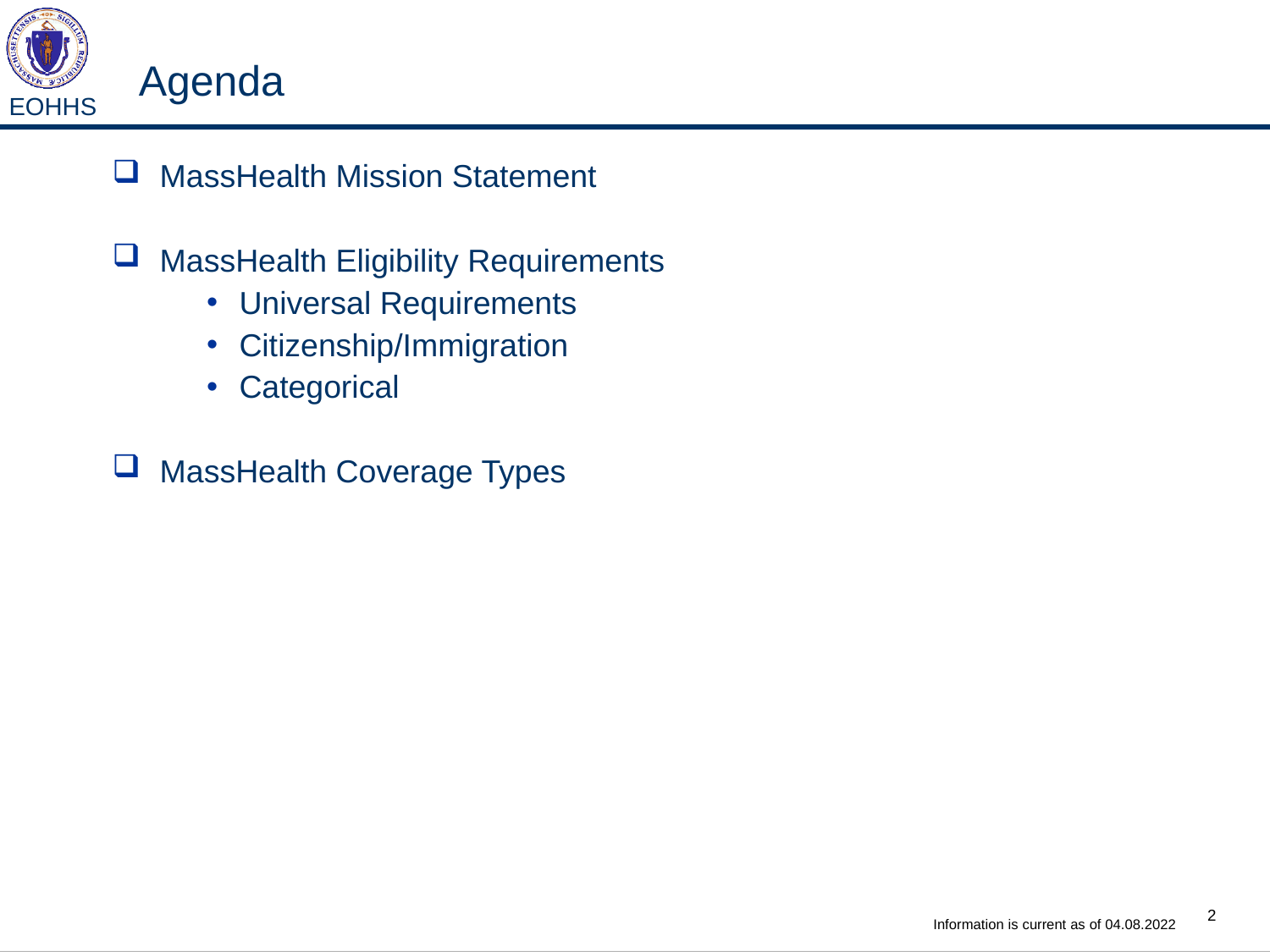

# Agenda
MassHealth Mission Statement

MassHealth Eligibility Requirements
Universal Requirements
Citizenship/Immigration
Categorical

MassHealth Coverage Types

Information is current as of 04.08.2022